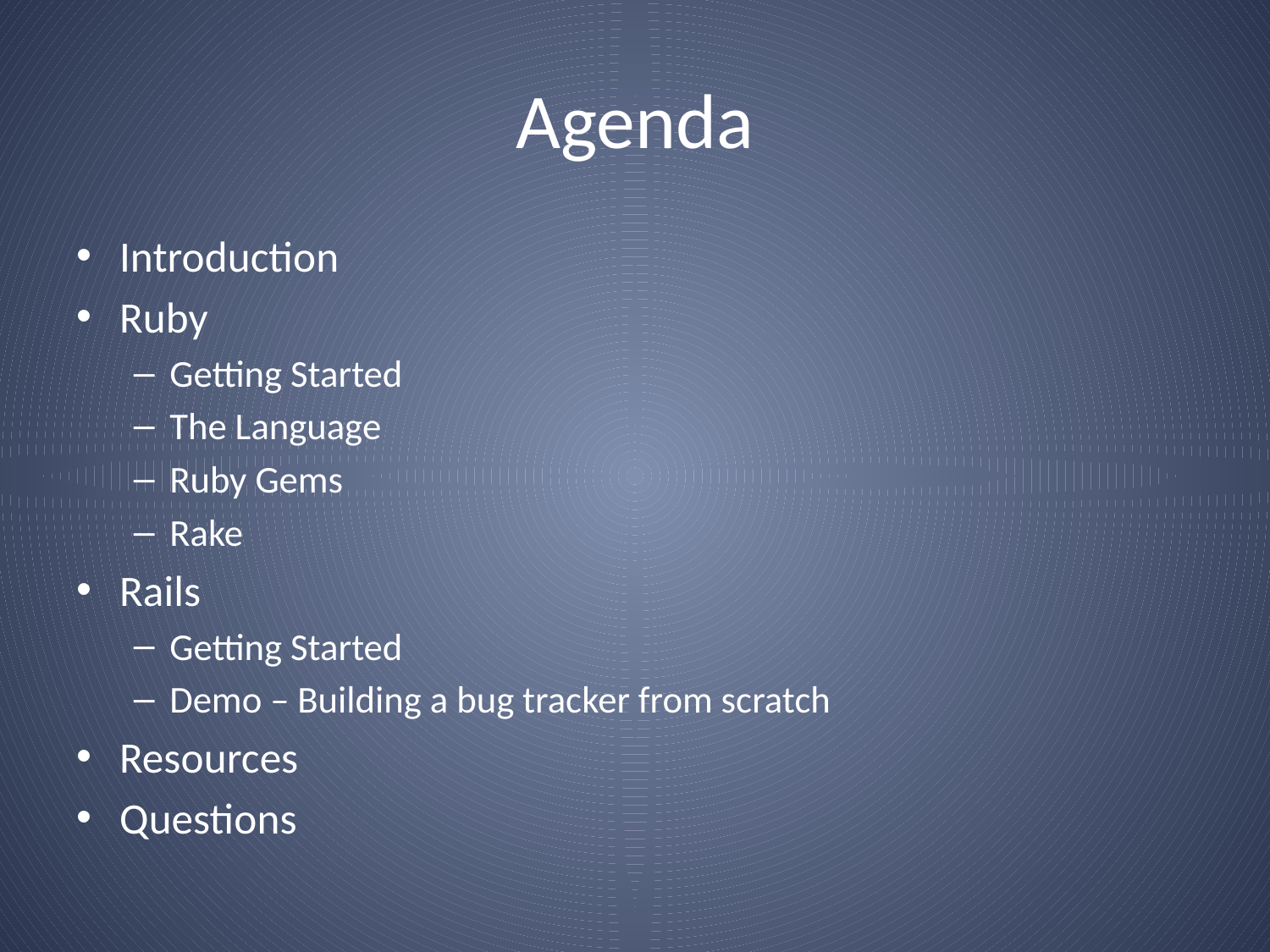

# Agenda
Introduction
Ruby
Getting Started
The Language
Ruby Gems
Rake
Rails
Getting Started
Demo – Building a bug tracker from scratch
Resources
Questions